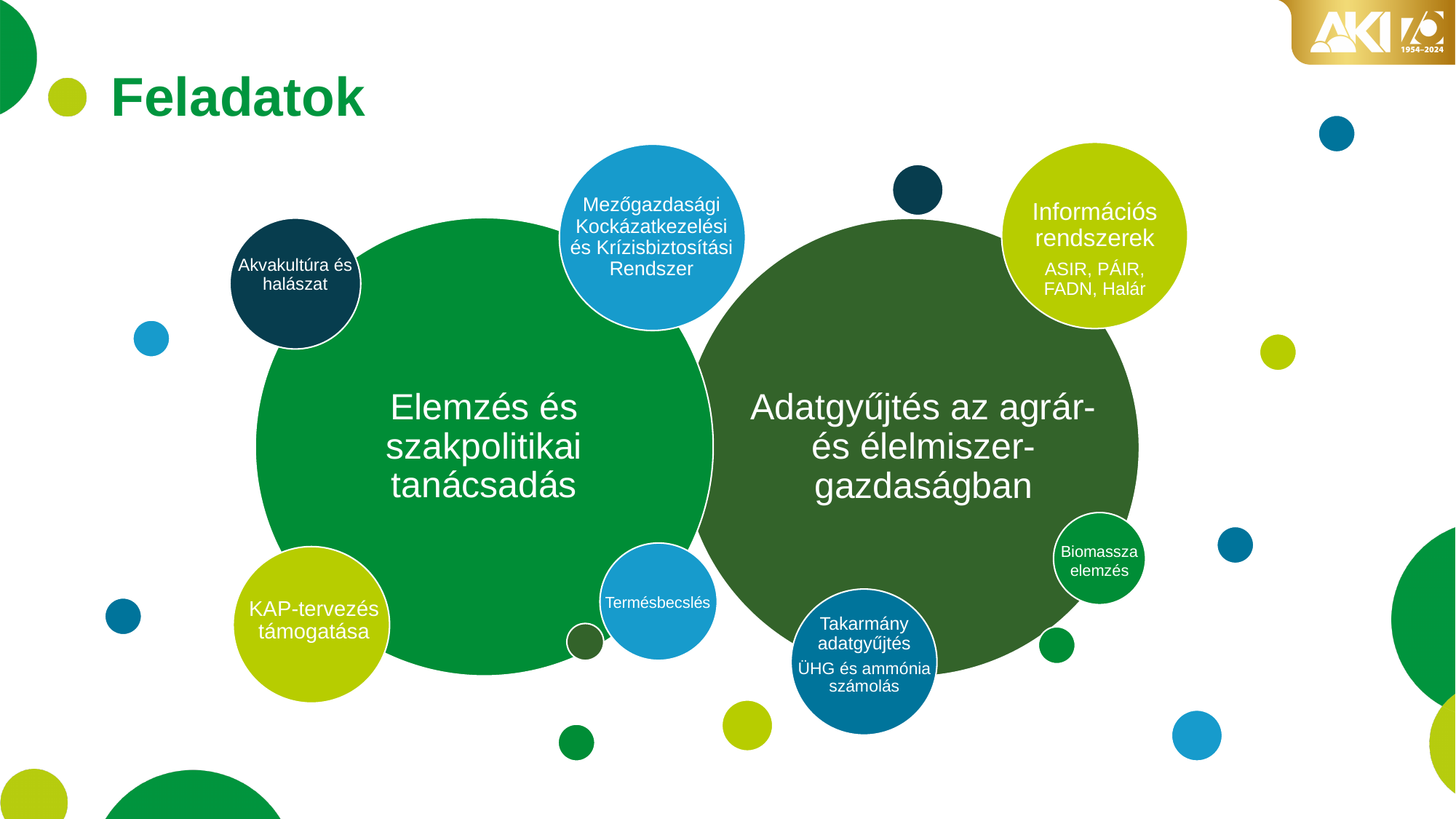

# Feladatok

Mezőgazdasági Kockázatkezelési és Krízisbiztosítási Rendszer
Információs rendszerek
ASIR, PÁIR, FADN, Halár
Akvakultúra és halászat

Elemzés és
szakpolitikai
tanácsadás

Adatgyűjtés az agrár- és élelmiszer-gazdaságban

Biomassza elemzés

KAP-tervezés támogatása
Termésbecslés

Takarmány adatgyűjtés
ÜHG és ammónia számolás